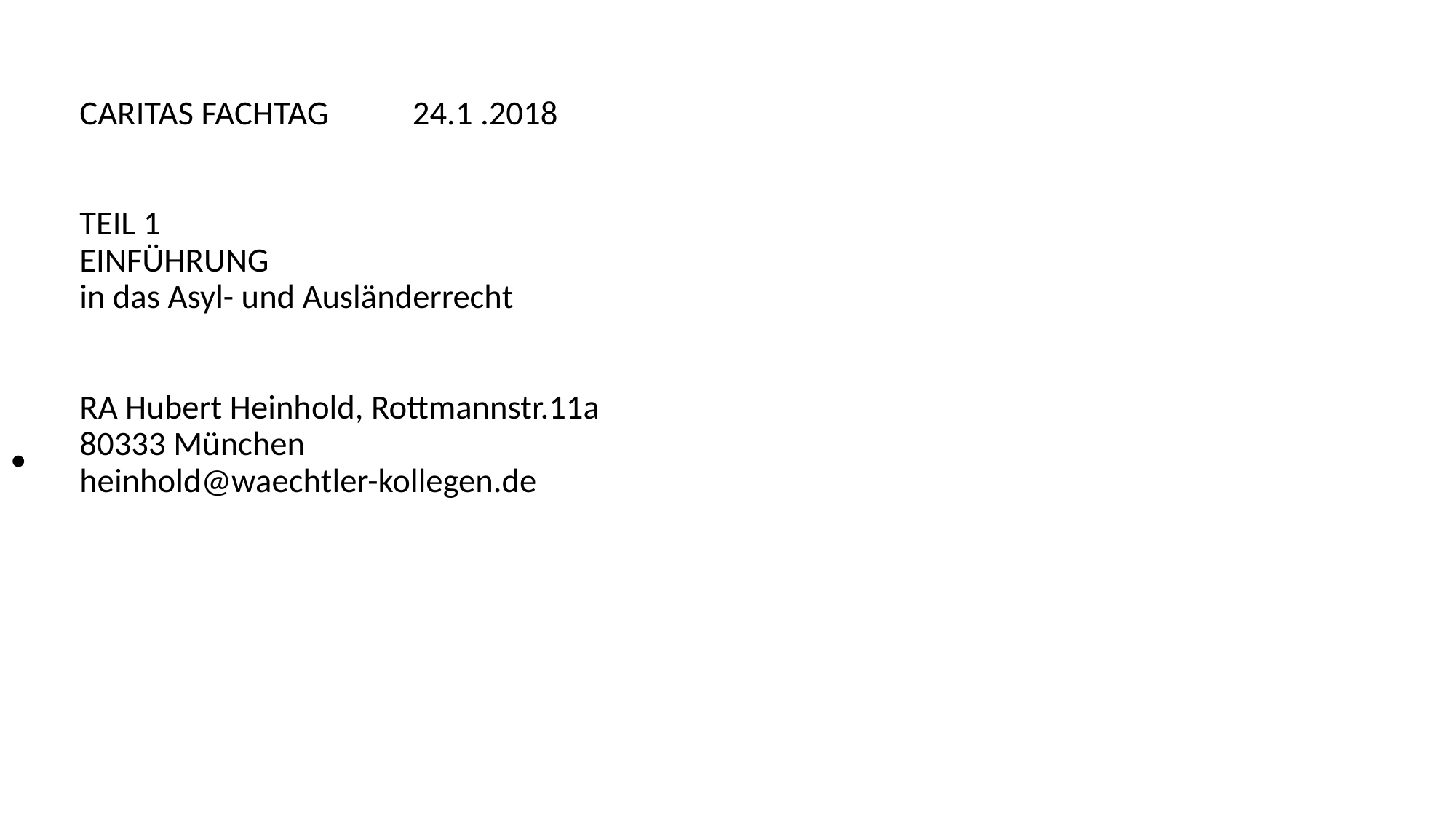

CARITAS FACHTAG           24.1 .2018
TEIL 1
EINFÜHRUNG
in das Asyl- und Ausländerrecht
RA Hubert Heinhold, Rottmannstr.11a
80333 München
heinhold@waechtler-kollegen.de